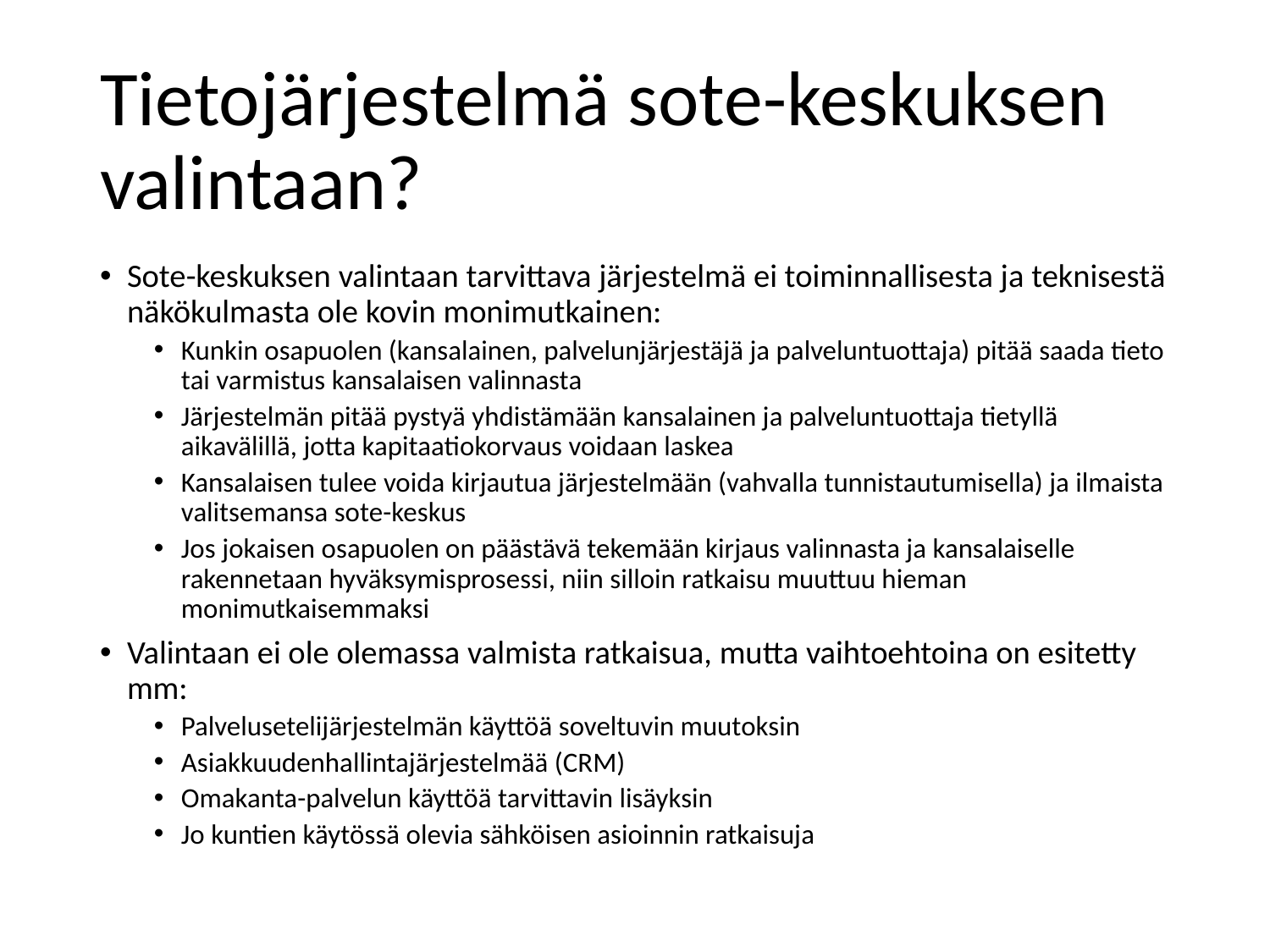

# Tietojärjestelmä sote-keskuksen valintaan?
Sote-keskuksen valintaan tarvittava järjestelmä ei toiminnallisesta ja teknisestä näkökulmasta ole kovin monimutkainen:
Kunkin osapuolen (kansalainen, palvelunjärjestäjä ja palveluntuottaja) pitää saada tieto tai varmistus kansalaisen valinnasta
Järjestelmän pitää pystyä yhdistämään kansalainen ja palveluntuottaja tietyllä aikavälillä, jotta kapitaatiokorvaus voidaan laskea
Kansalaisen tulee voida kirjautua järjestelmään (vahvalla tunnistautumisella) ja ilmaista valitsemansa sote-keskus
Jos jokaisen osapuolen on päästävä tekemään kirjaus valinnasta ja kansalaiselle rakennetaan hyväksymisprosessi, niin silloin ratkaisu muuttuu hieman monimutkaisemmaksi
Valintaan ei ole olemassa valmista ratkaisua, mutta vaihtoehtoina on esitetty mm:
Palvelusetelijärjestelmän käyttöä soveltuvin muutoksin
Asiakkuudenhallintajärjestelmää (CRM)
Omakanta-palvelun käyttöä tarvittavin lisäyksin
Jo kuntien käytössä olevia sähköisen asioinnin ratkaisuja